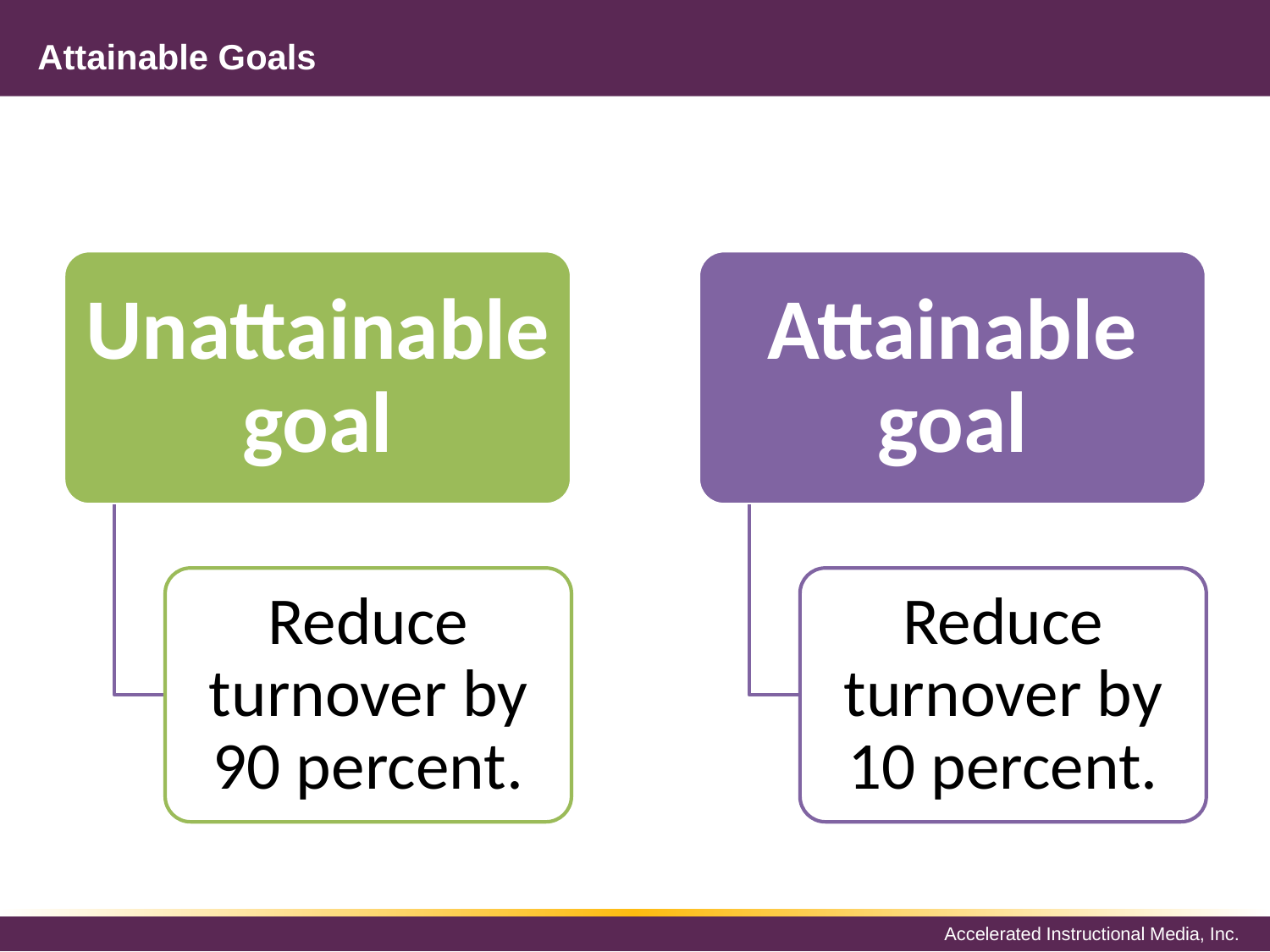

# Attainable Goals

Unattainable goal
Attainable goal

Reduce turnover by 90 percent.
Reduce turnover by 10 percent.